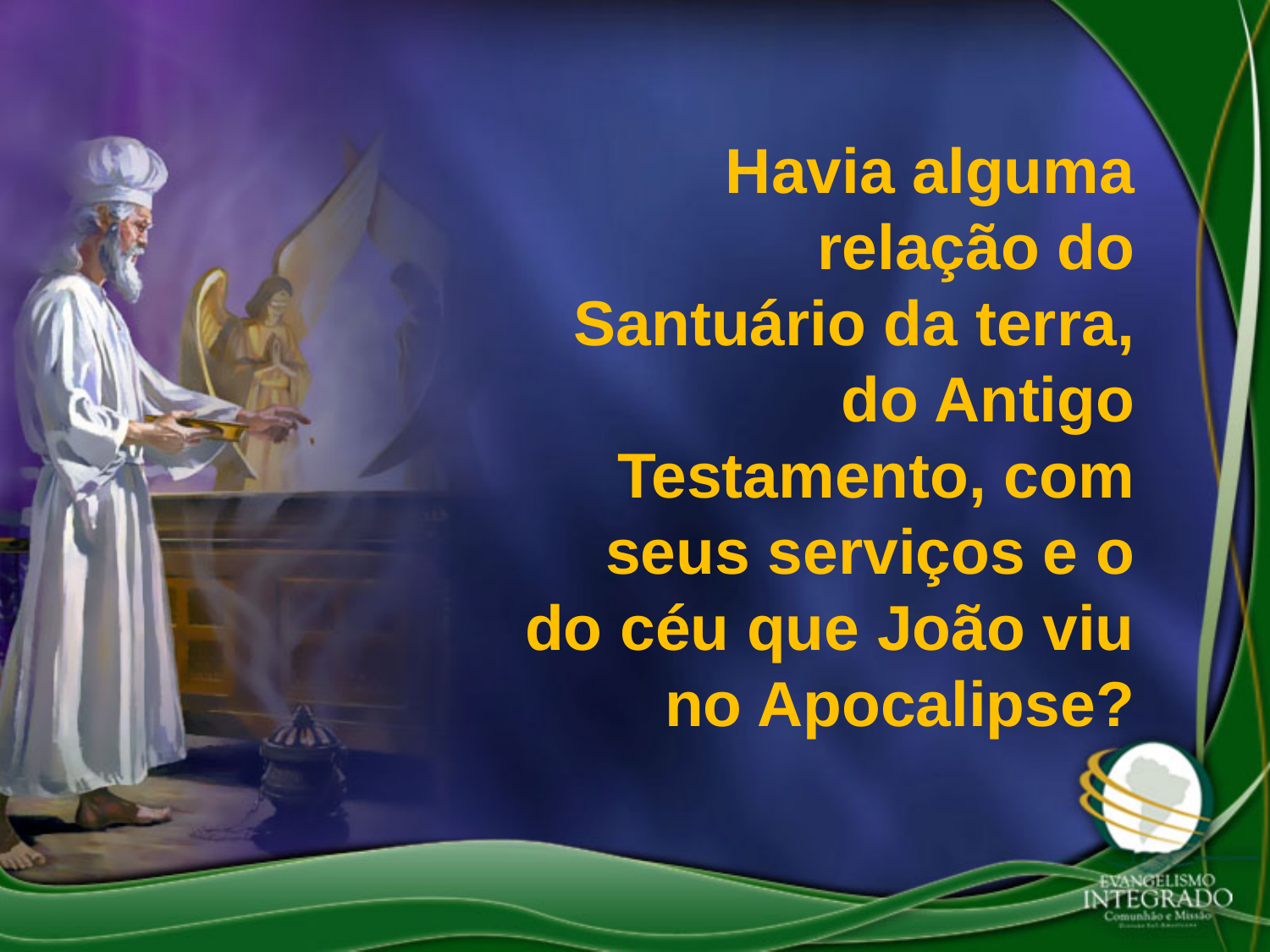

Havia alguma relação do Santuário da terra, do Antigo Testamento, com seus serviços e o do céu que João viu no Apocalipse?